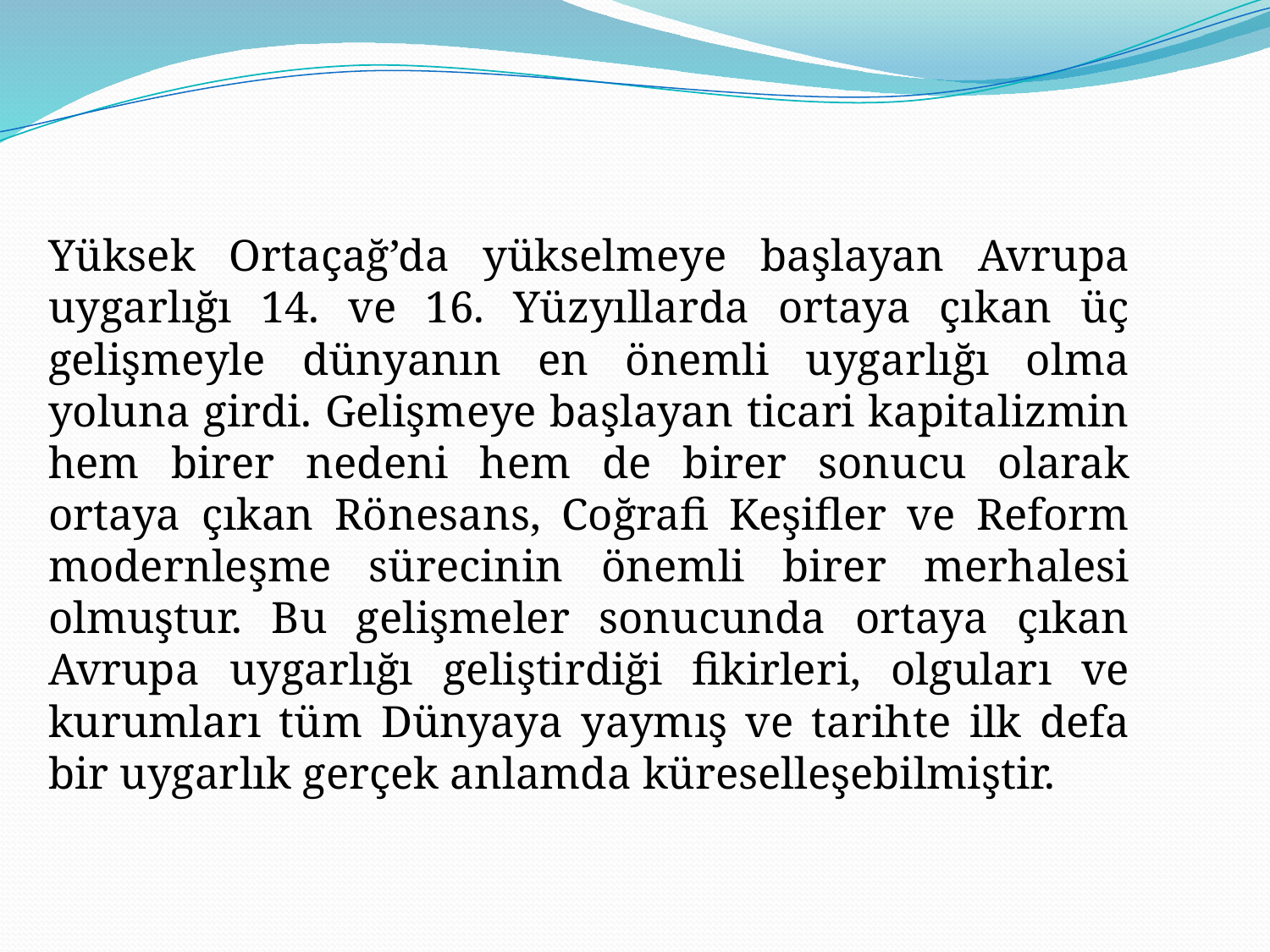

Yüksek Ortaçağ’da yükselmeye başlayan Avrupa uygarlığı 14. ve 16. Yüzyıllarda ortaya çıkan üç gelişmeyle dünyanın en önemli uygarlığı olma yoluna girdi. Gelişmeye başlayan ticari kapitalizmin hem birer nedeni hem de birer sonucu olarak ortaya çıkan Rönesans, Coğrafi Keşifler ve Reform modernleşme sürecinin önemli birer merhalesi olmuştur. Bu gelişmeler sonucunda ortaya çıkan Avrupa uygarlığı geliştirdiği fikirleri, olguları ve kurumları tüm Dünyaya yaymış ve tarihte ilk defa bir uygarlık gerçek anlamda küreselleşebilmiştir.